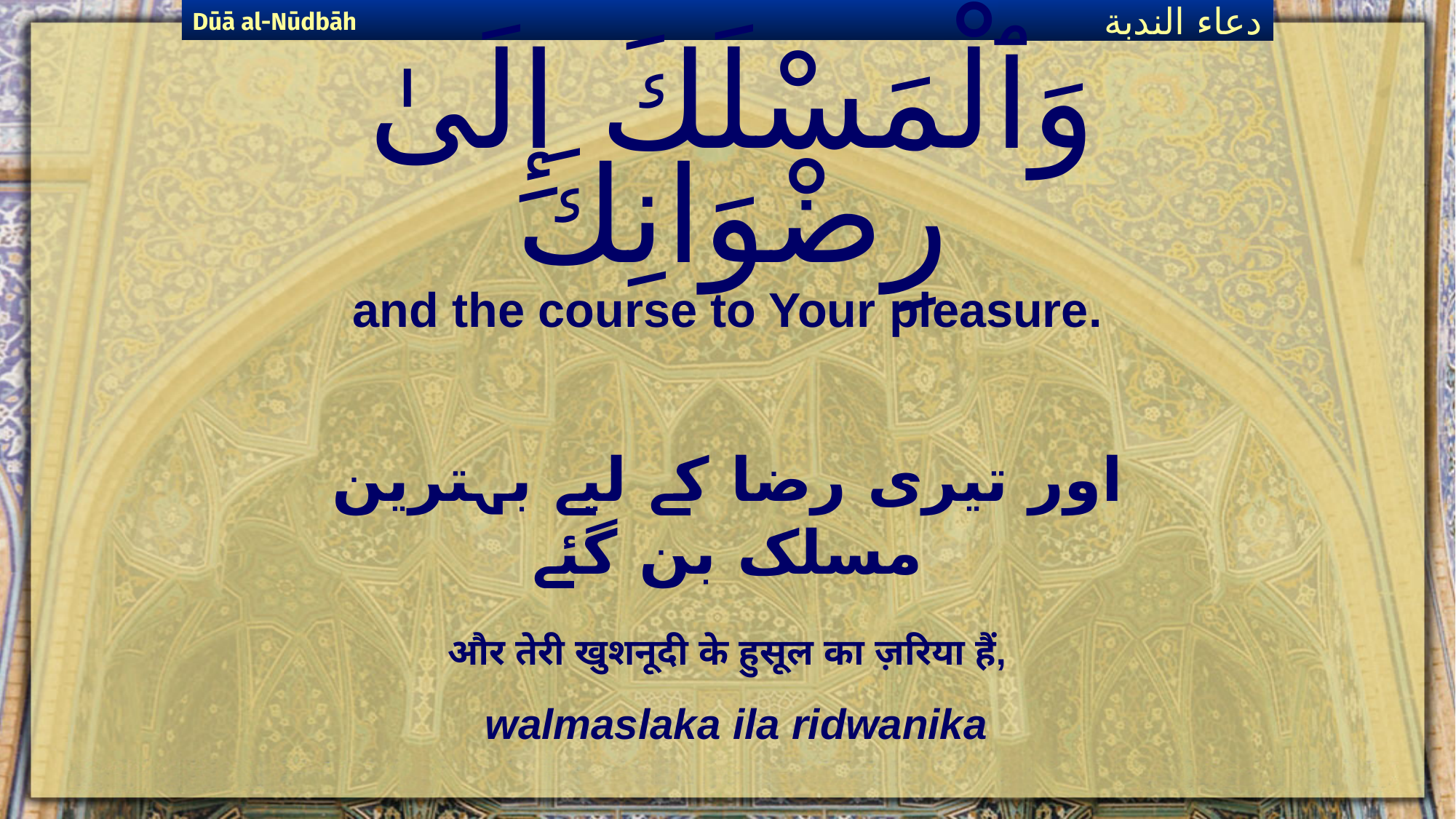

Dūā al-Nūdbāh
دعاء الندبة
# وَٱلْمَسْلَكَ إِلَىٰ رِضْوَانِكَ
and the course to Your pleasure.
اور تیری رضا کے لیے بہترین مسلک بن گئے
और तेरी खुशनूदी के हुसूल का ज़रिया हैं,
walmaslaka ila ridwanika